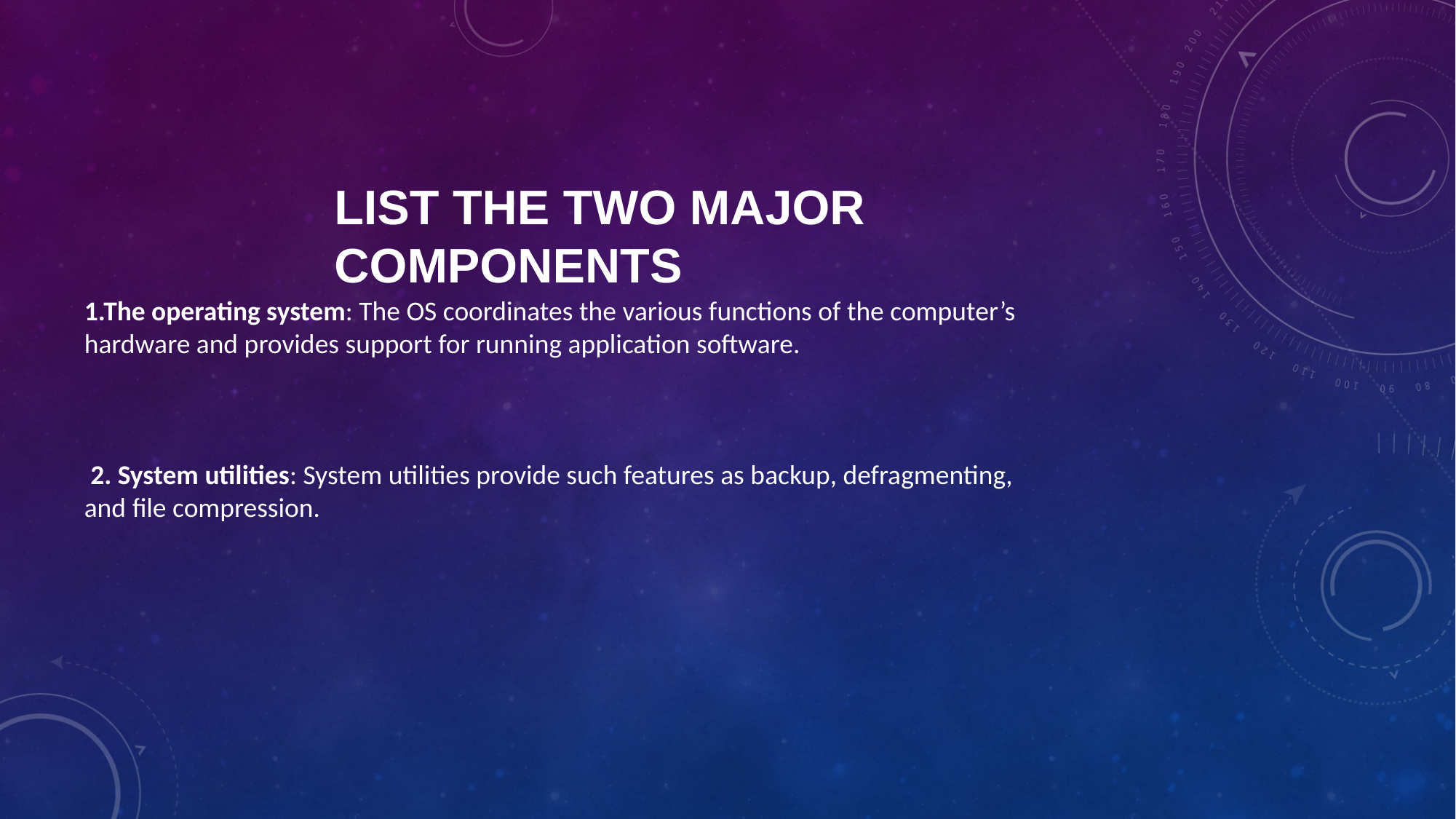

LIST THE TWO MAJOR COMPONENTS
1.The operating system: The OS coordinates the various functions of the computer’s hardware and provides support for running application software.

 2. System utilities: System utilities provide such features as backup, defragmenting, and file compression.